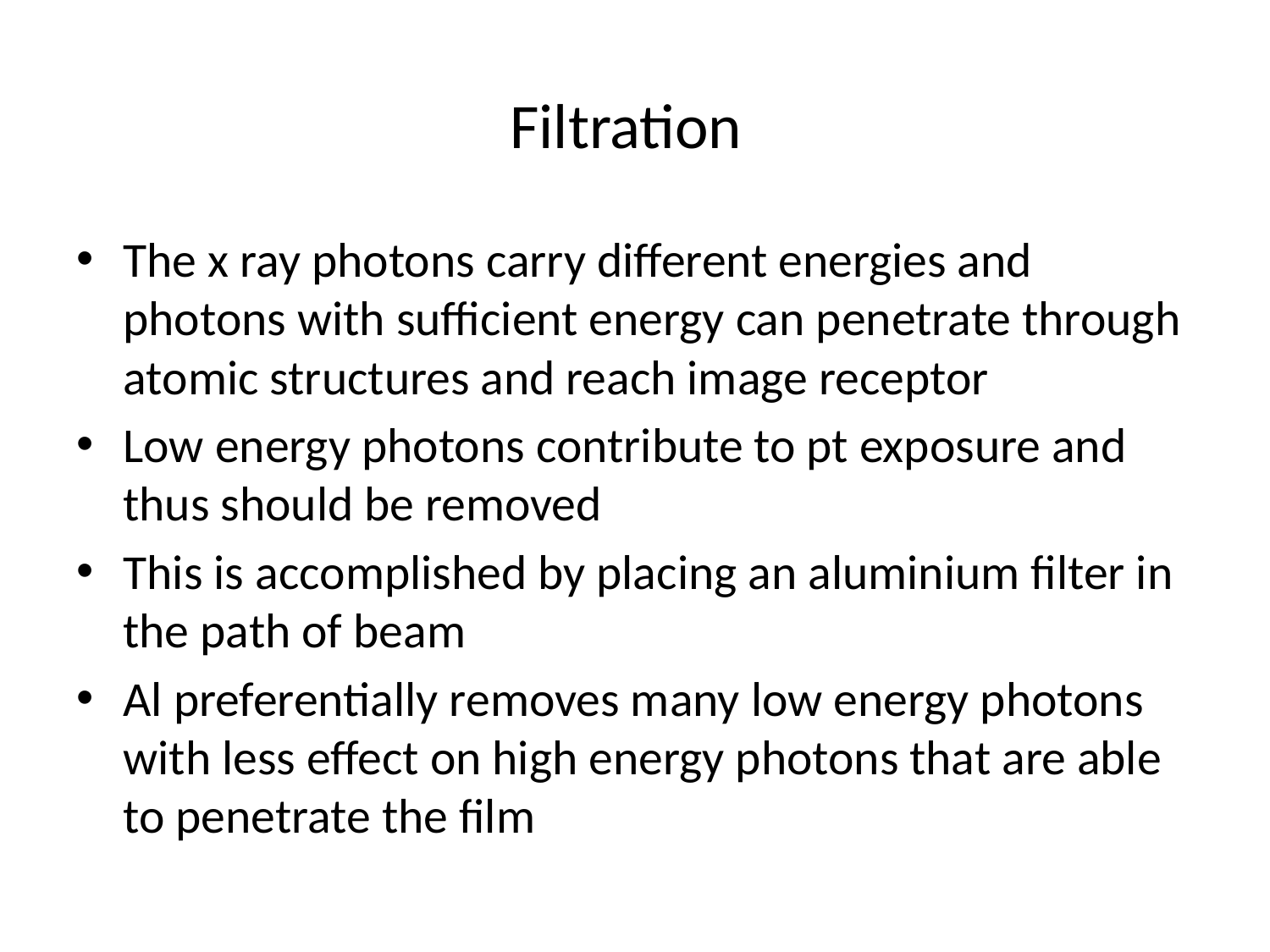

# Filtration
The x ray photons carry different energies and photons with sufficient energy can penetrate through atomic structures and reach image receptor
Low energy photons contribute to pt exposure and thus should be removed
This is accomplished by placing an aluminium filter in the path of beam
Al preferentially removes many low energy photons with less effect on high energy photons that are able to penetrate the film